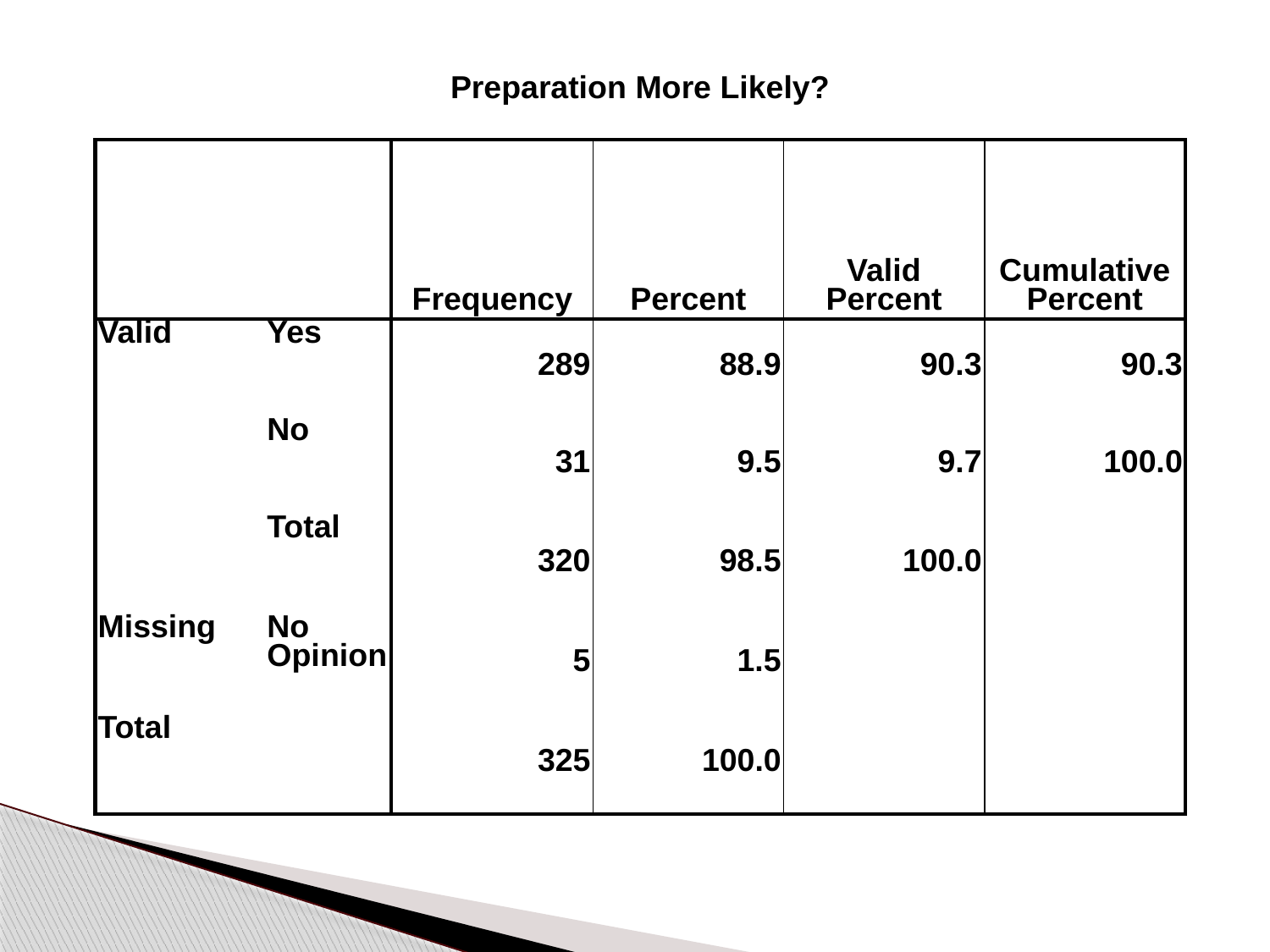

| Preparation More Likely? |  |  |  |  |  |
| --- | --- | --- | --- | --- | --- |
|  |  | Frequency | Percent | Valid Percent | Cumulative Percent |
| Valid | Yes | 289 | 88.9 | 90.3 | 90.3 |
|  | No | 31 | 9.5 | 9.7 | 100.0 |
|  | Total | 320 | 98.5 | 100.0 |  |
| Missing | No Opinion | 5 | 1.5 |  |  |
| Total |  | 325 | 100.0 |  |  |